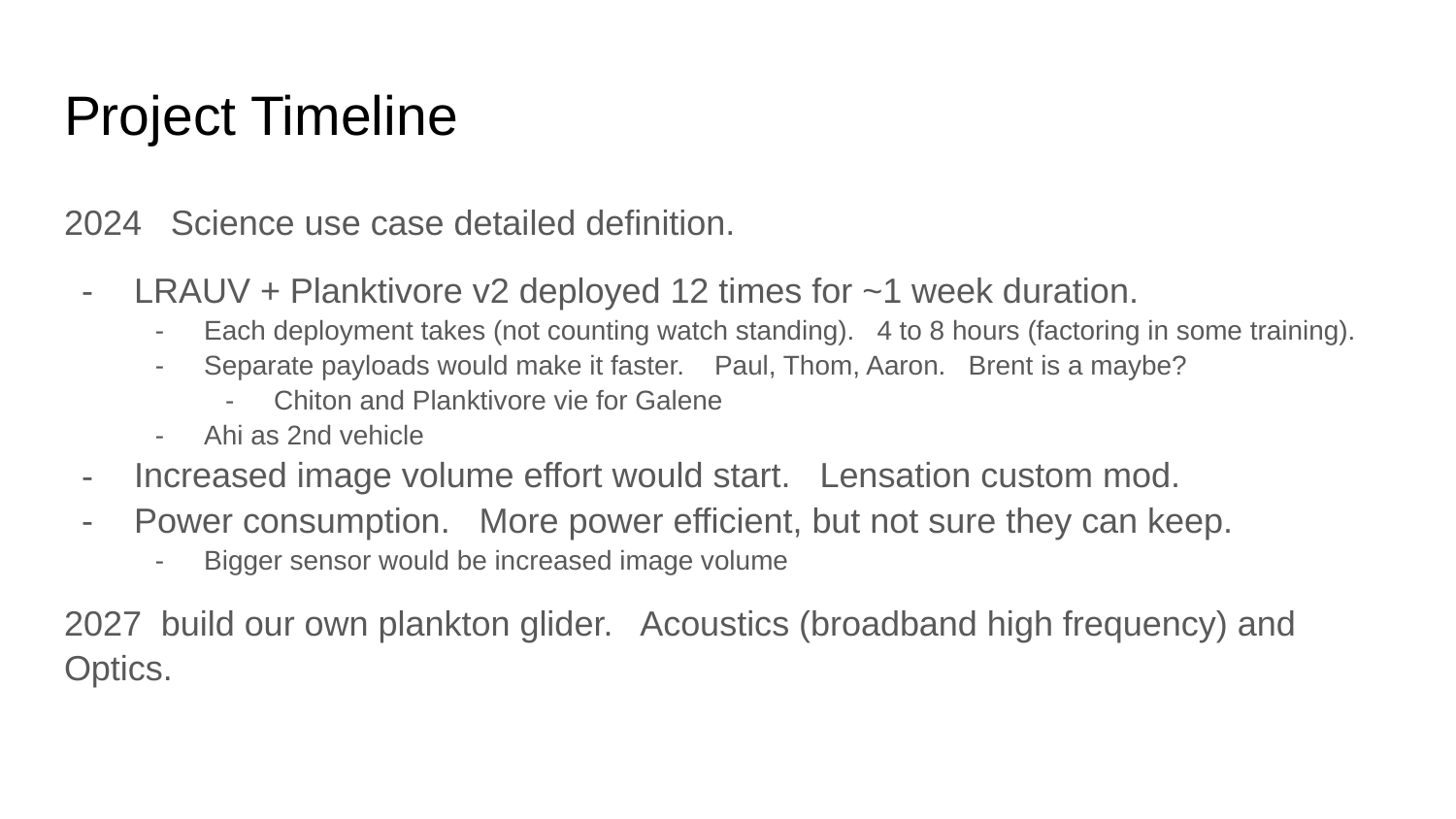

# Project Timeline
2024   Science use case detailed definition.
LRAUV + Planktivore v2 deployed 12 times for ~1 week duration.
Each deployment takes (not counting watch standing).   4 to 8 hours (factoring in some training).
Separate payloads would make it faster.    Paul, Thom, Aaron.   Brent is a maybe?
Chiton and Planktivore vie for Galene
Ahi as 2nd vehicle
Increased image volume effort would start.   Lensation custom mod.
Power consumption.   More power efficient, but not sure they can keep.
Bigger sensor would be increased image volume
2027  build our own plankton glider.   Acoustics (broadband high frequency) and Optics.